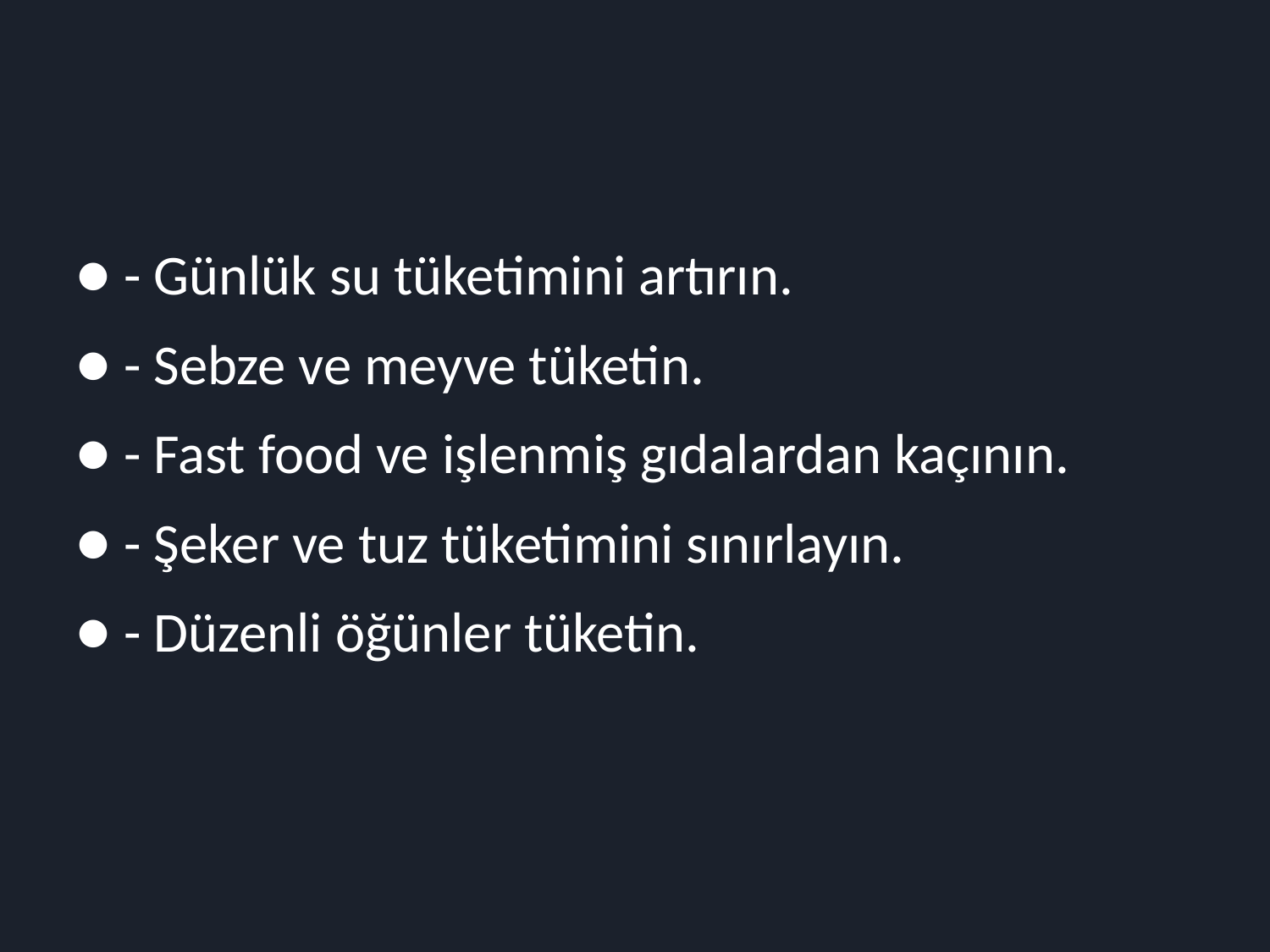

# Sağlıklı Beslenme İçin Öneriler
- Günlük su tüketimini artırın.
- Sebze ve meyve tüketin.
- Fast food ve işlenmiş gıdalardan kaçının.
- Şeker ve tuz tüketimini sınırlayın.
- Düzenli öğünler tüketin.